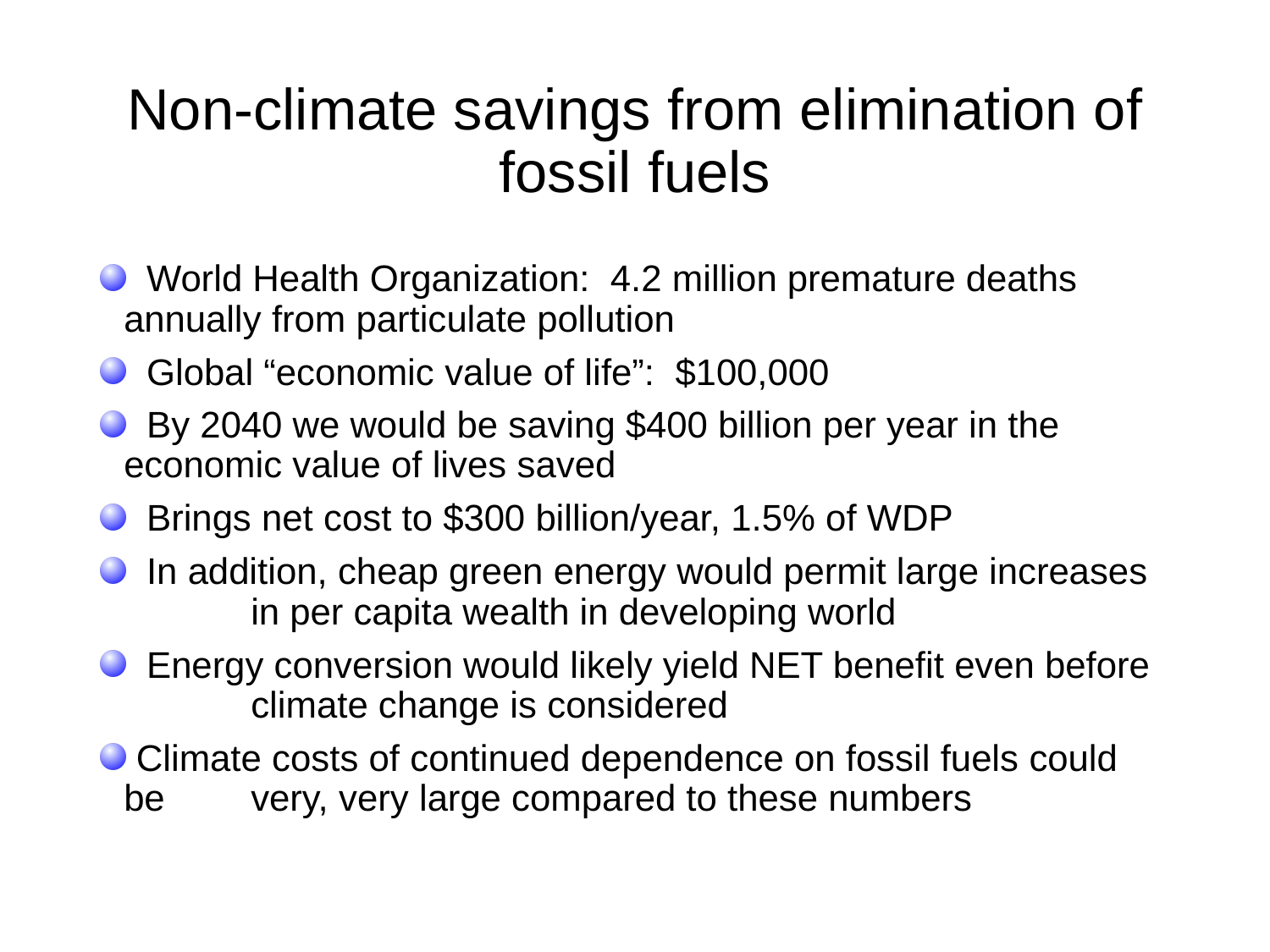

# Non-climate savings from elimination of fossil fuels
  World Health Organization:  4.2 million premature deaths 	annually from particulate pollution
  Global “economic value of life”:  $100,000
  By 2040 we would be saving $400 billion per year in the 	economic value of lives saved
  Brings net cost to $300 billion/year, 1.5% of WDP
  In addition, cheap green energy would permit large increases 	in per capita wealth in developing world
  Energy conversion would likely yield NET benefit even before 	climate change is considered
 Climate costs of continued dependence on fossil fuels could be 	very, very large compared to these numbers